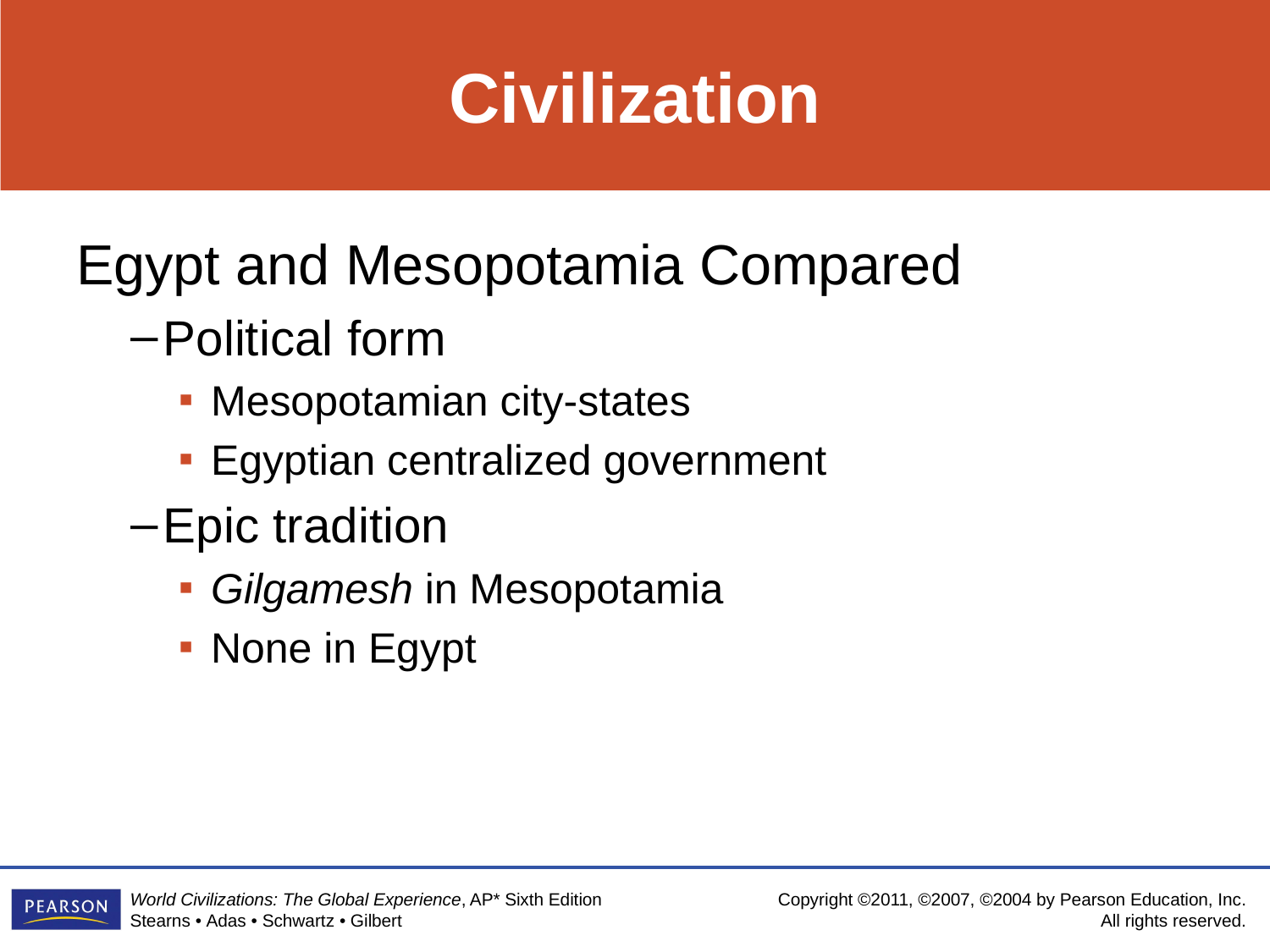

# Civilization
Egypt and Mesopotamia Compared
Political form
Mesopotamian city-states
Egyptian centralized government
Epic tradition
Gilgamesh in Mesopotamia
None in Egypt